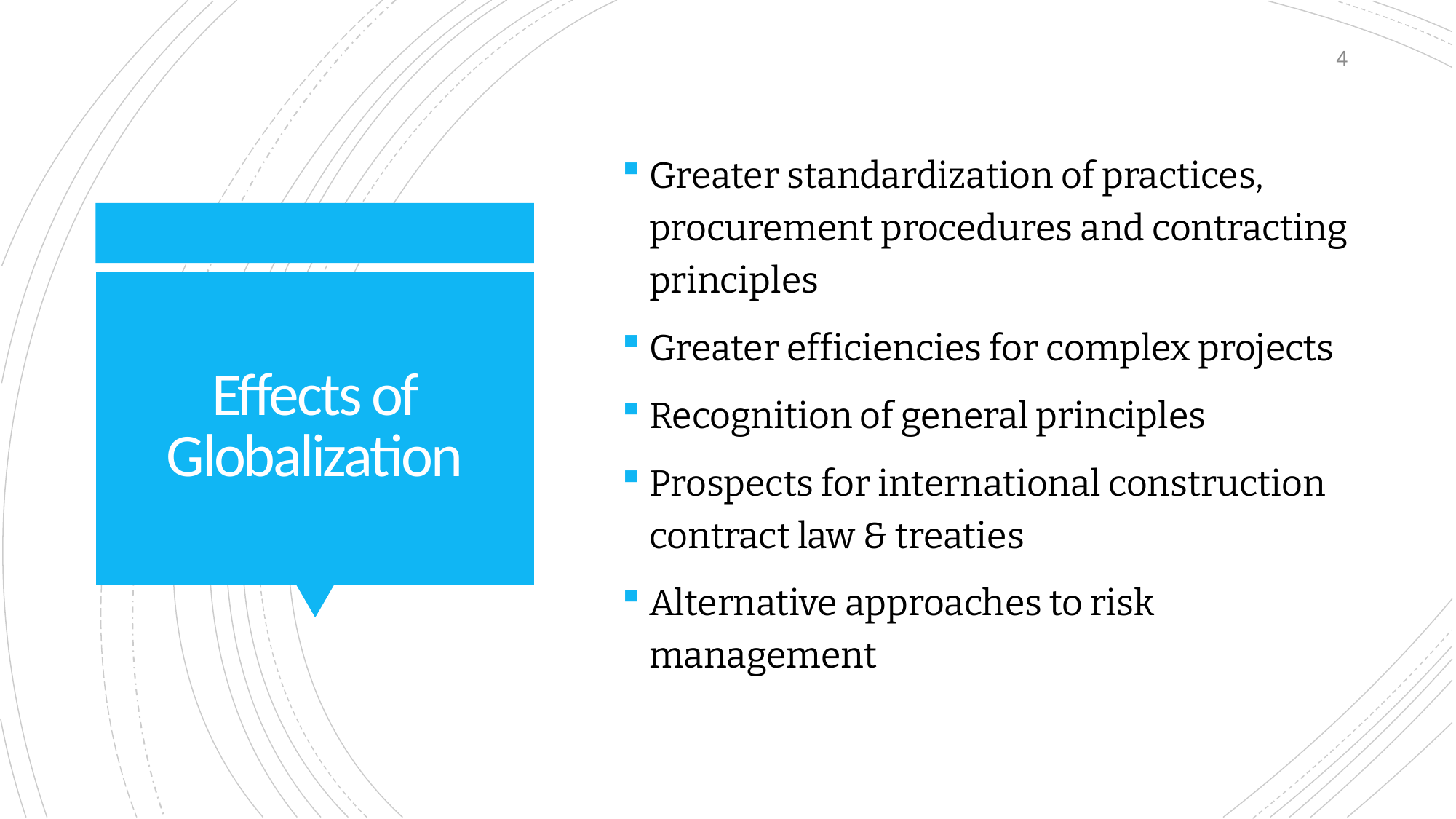

4
Greater standardization of practices, procurement procedures and contracting principles
Greater efficiencies for complex projects
Recognition of general principles
Prospects for international construction contract law & treaties
Alternative approaches to risk management
# Effects of Globalization